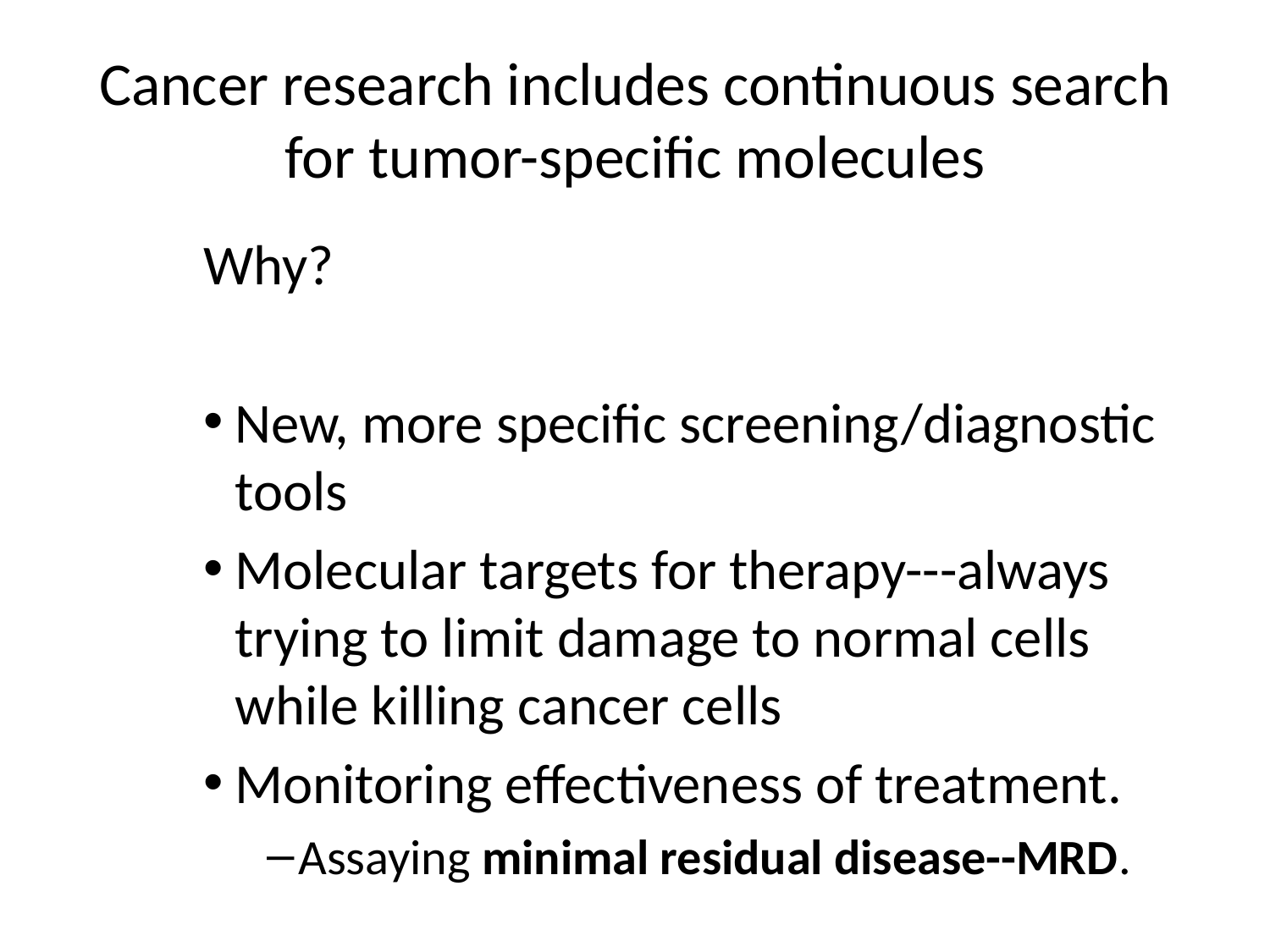

# Cancer research includes continuous search for tumor-specific molecules
Why?

New, more specific screening/diagnostic tools
Molecular targets for therapy---always trying to limit damage to normal cells while killing cancer cells
Monitoring effectiveness of treatment.
Assaying minimal residual disease--MRD.